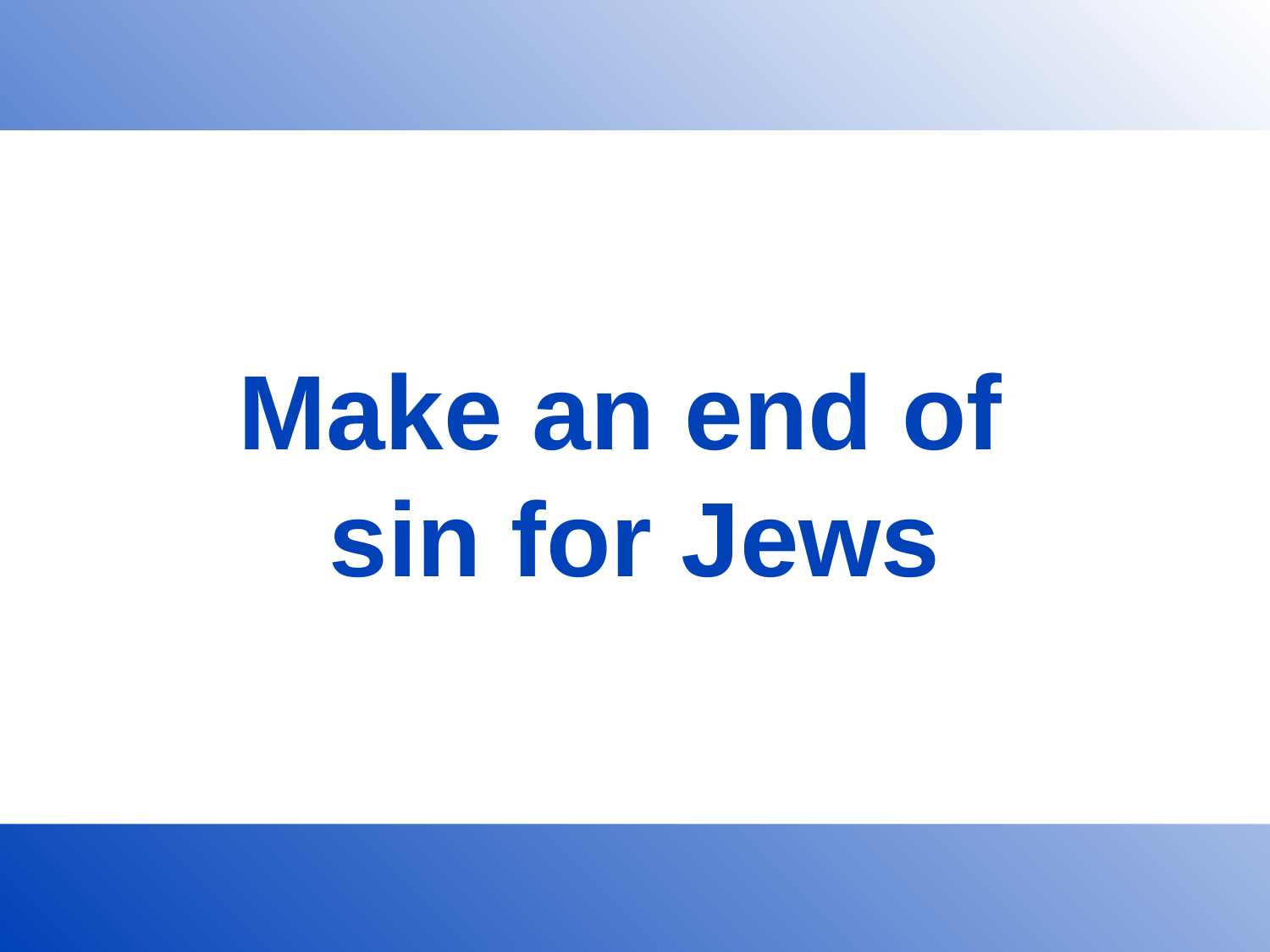

Make an end of
sin for Jews